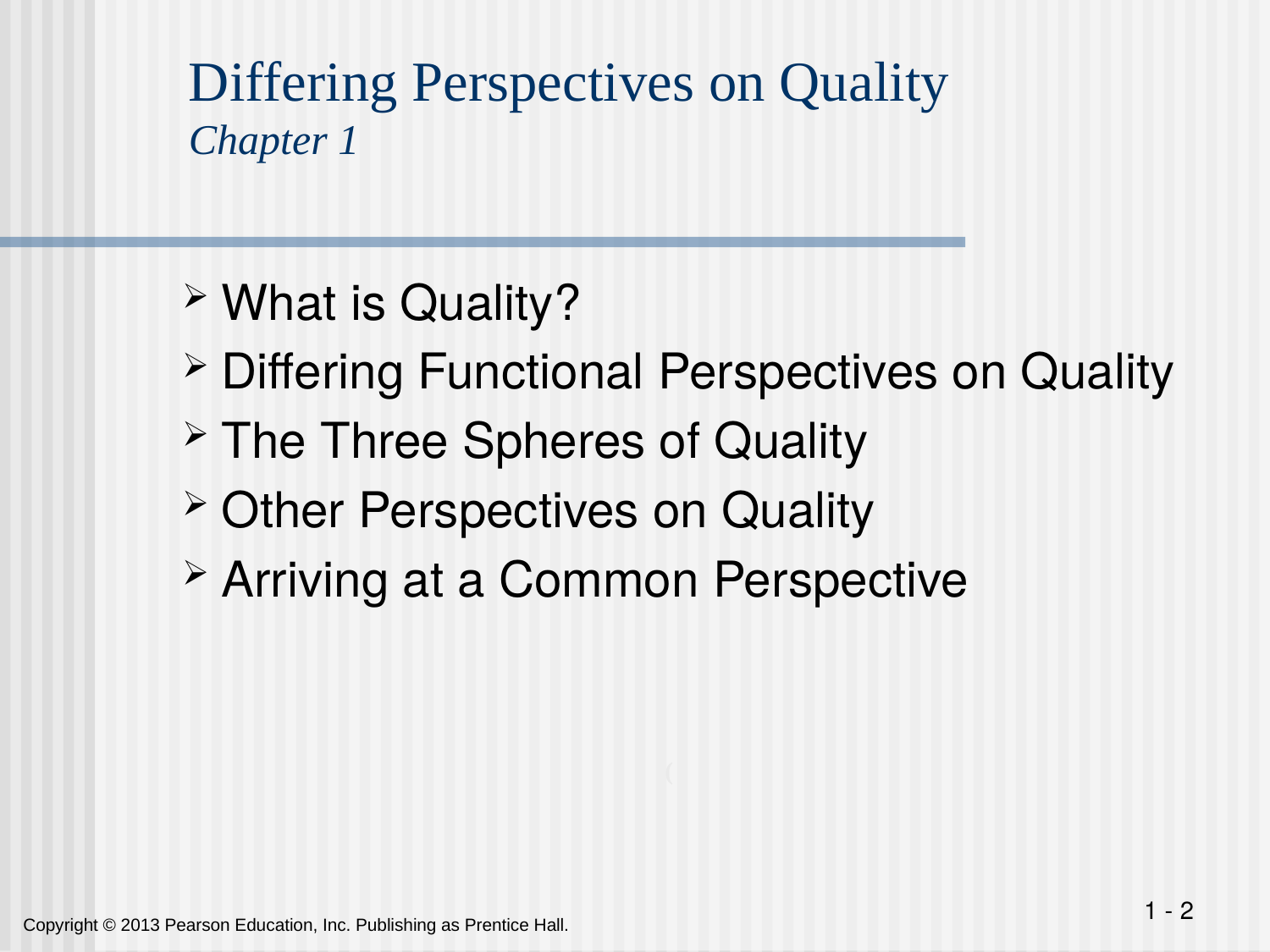

Differing Perspectives on Quality
Chapter 1
#
What is Quality?
Differing Functional Perspectives on Quality
The Three Spheres of Quality
Other Perspectives on Quality
Arriving at a Common Perspective

(

  1 - 2